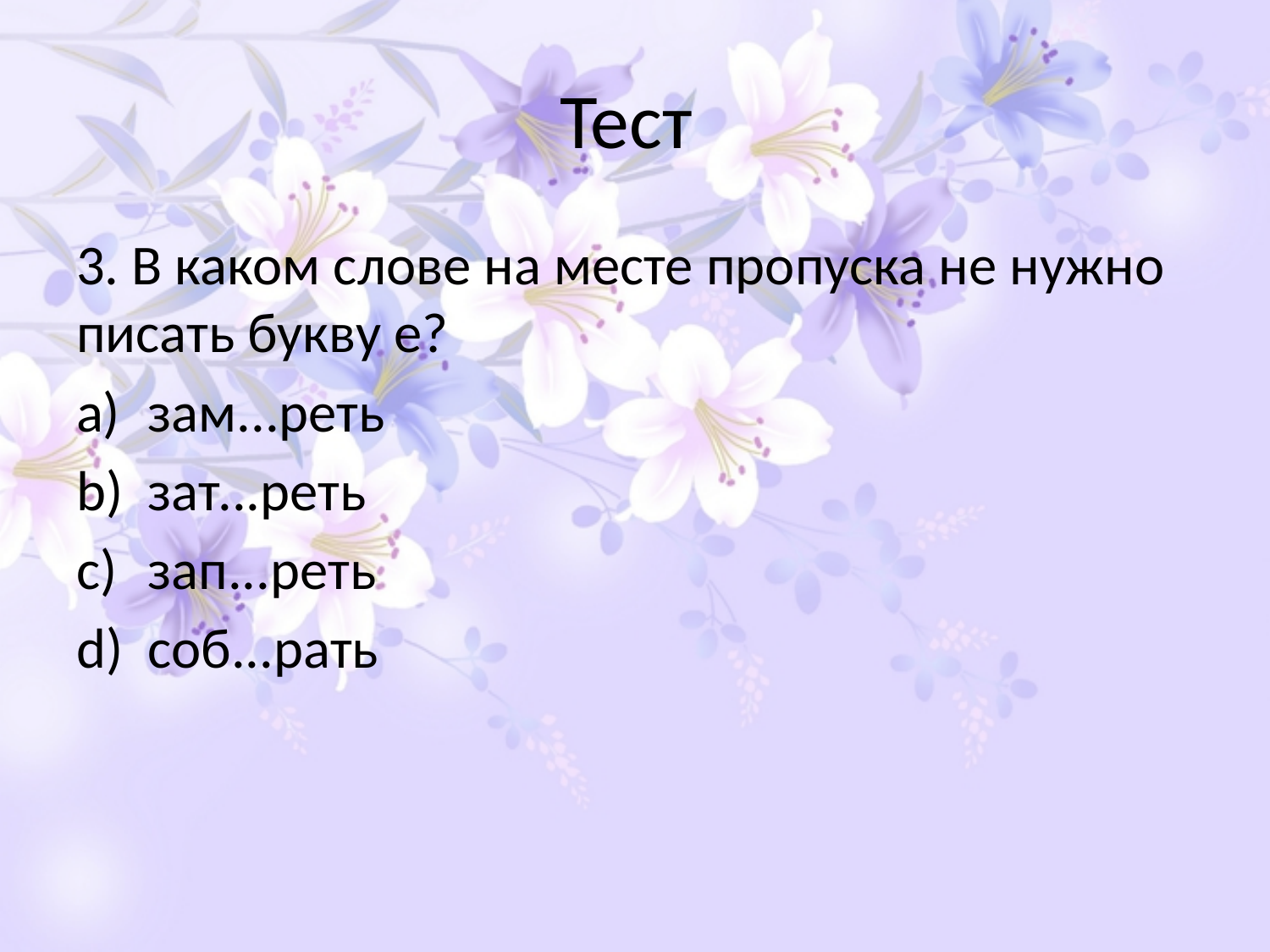

# Тест
3. В каком слове на месте пропуска не нужно писать букву е?
зам...реть
зат...реть
зап...реть
соб...рать